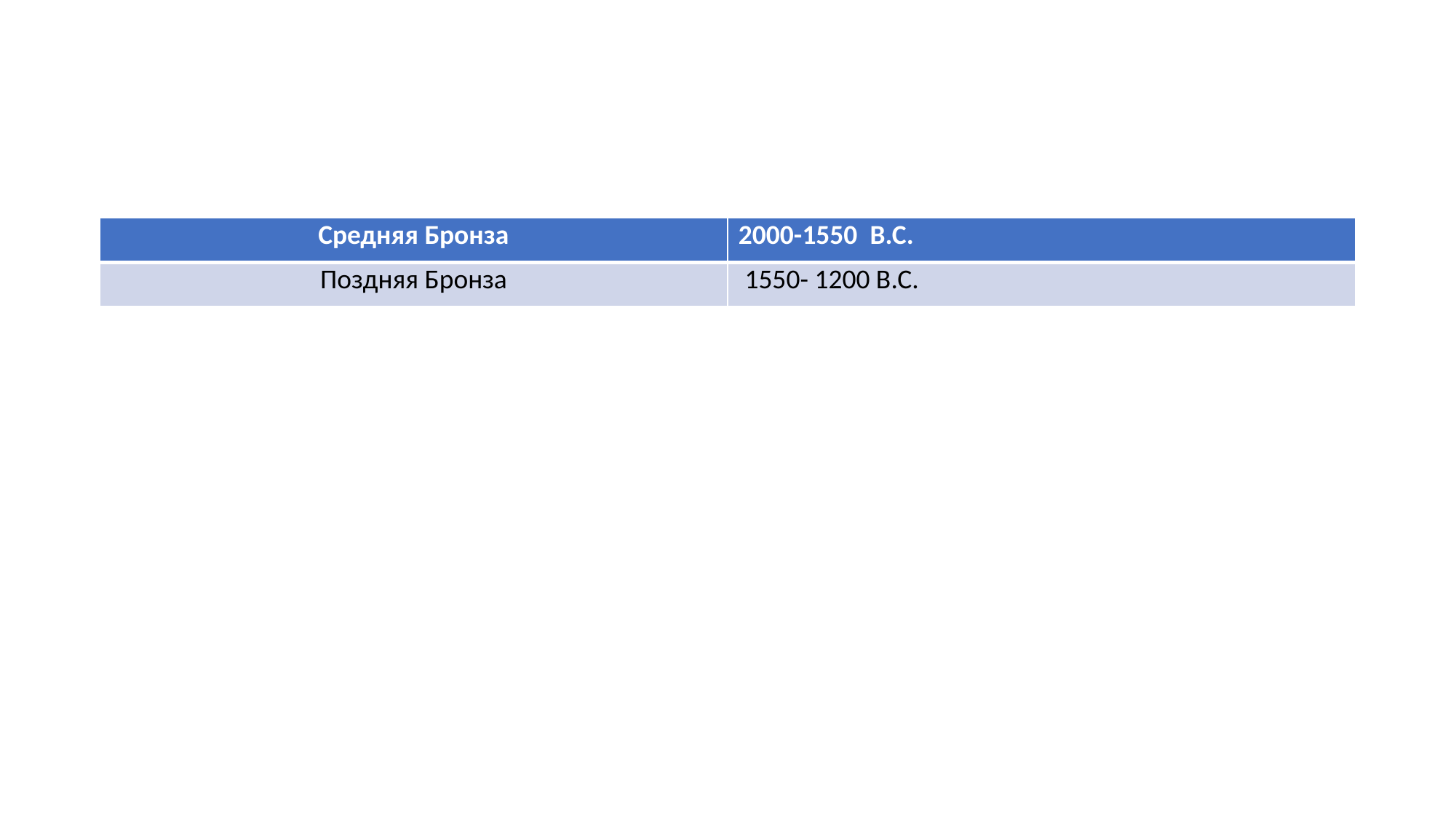

#
| Средняя Бронза | 2000-1550 B.C. |
| --- | --- |
| Поздняя Бронза | 1550- 1200 B.C. |